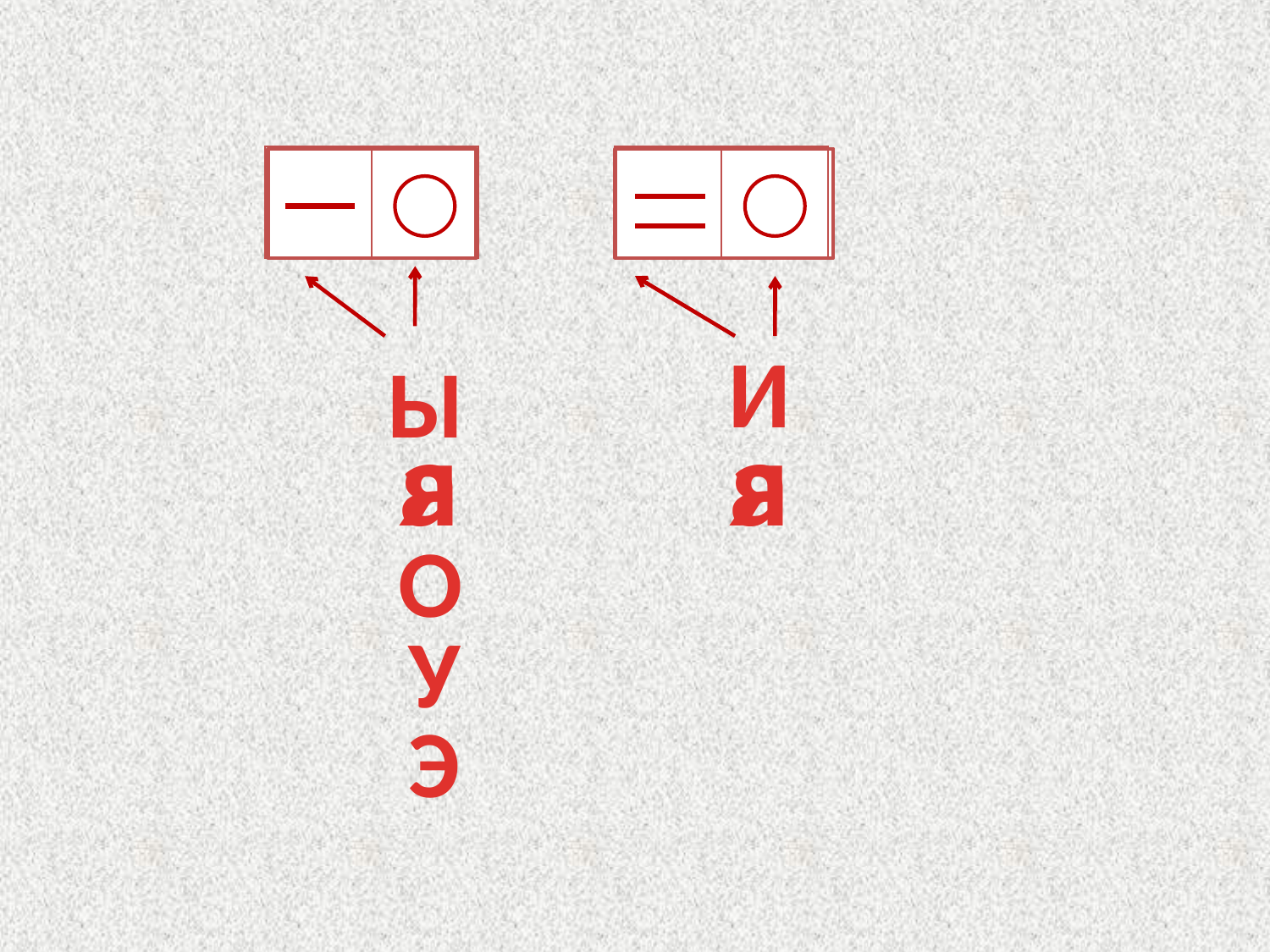

|  |  |
| --- | --- |
|  |  |
| --- | --- |

И
Ы
я
а
а
я
О
У
Э